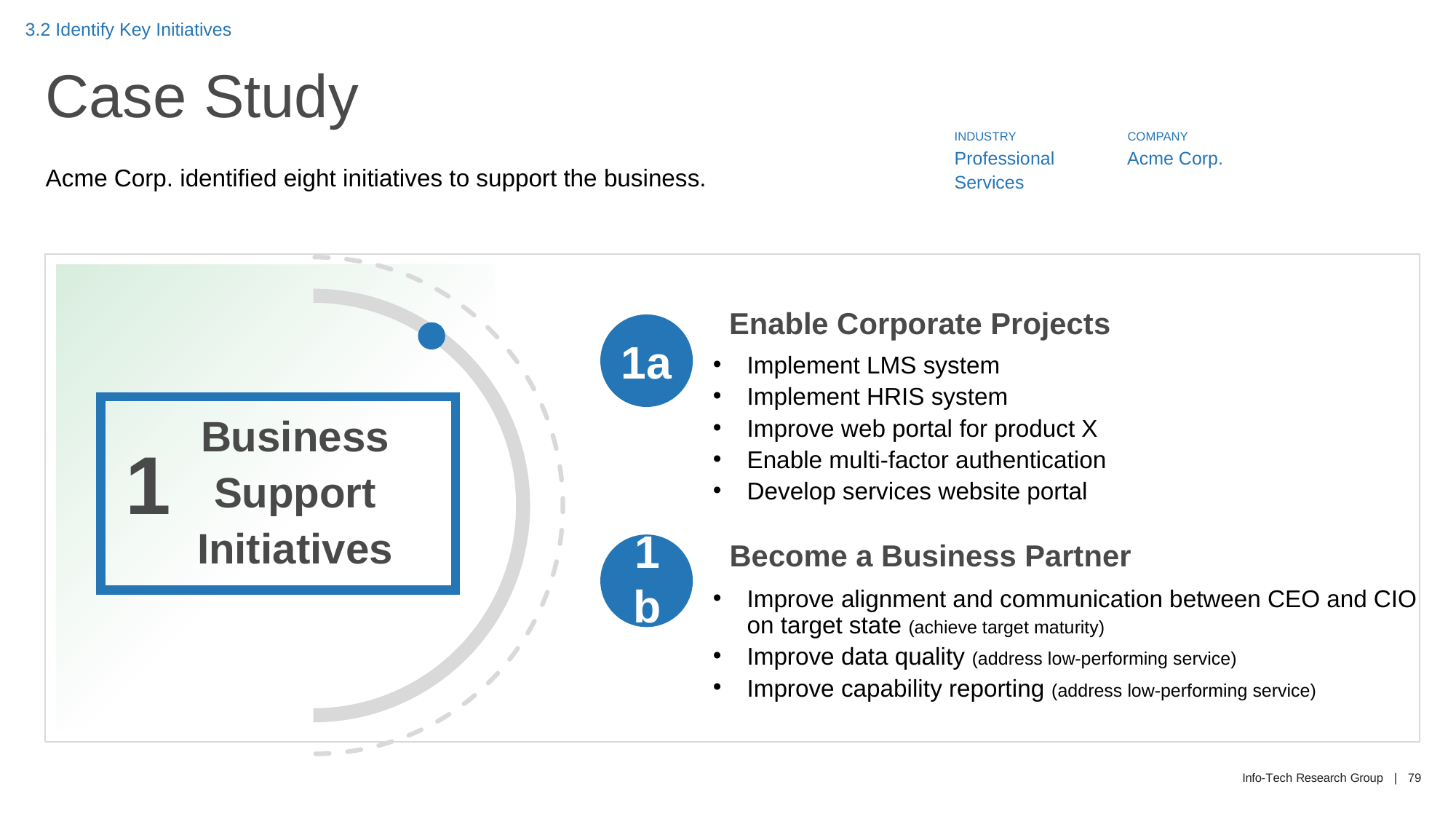

3.2 Identify Key Initiatives
# Case Study
INDUSTRY
COMPANY
Professional Services
Acme Corp.
Acme Corp. identified eight initiatives to support the business.

Enable Corporate Projects

1a
Implement LMS system
Implement HRIS system
Improve web portal for product X
Enable multi-factor authentication
Develop services website portal

Business Support Initiatives
1

Become a Business Partner
1b
Improve alignment and communication between CEO and CIO on target state (achieve target maturity)
Improve data quality (address low-performing service)
Improve capability reporting (address low-performing service)